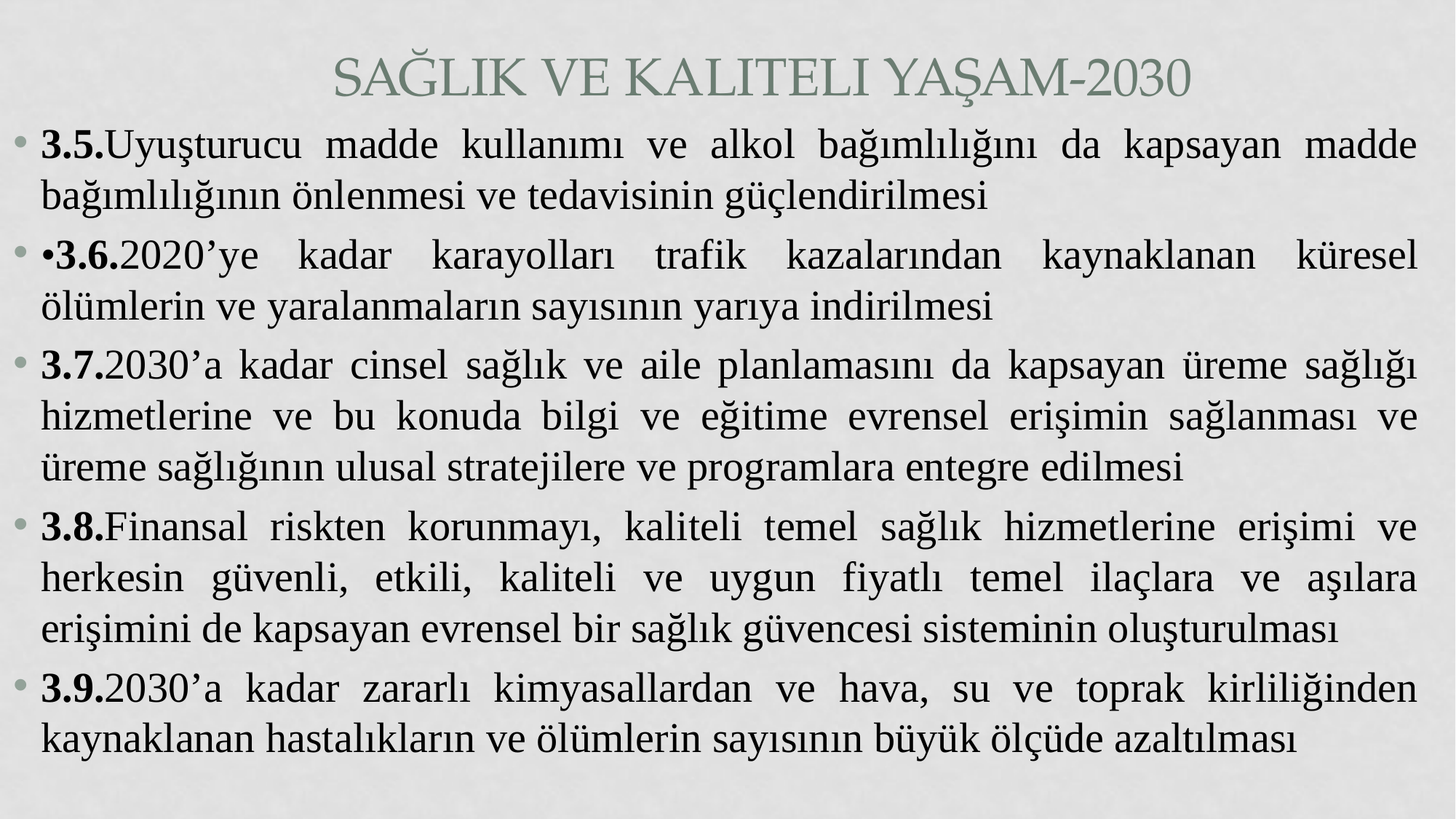

# Sağlık ve Kaliteli Yaşam-2030

3.5.Uyuşturucu madde kullanımı ve alkol bağımlılığını da kapsayan madde bağımlılığının önlenmesi ve tedavisinin güçlendirilmesi
•3.6.2020’ye kadar karayolları trafik kazalarından kaynaklanan küresel ölümlerin ve yaralanmaların sayısının yarıya indirilmesi
3.7.2030’a kadar cinsel sağlık ve aile planlamasını da kapsayan üreme sağlığı hizmetlerine ve bu konuda bilgi ve eğitime evrensel erişimin sağlanması ve üreme sağlığının ulusal stratejilere ve programlara entegre edilmesi
3.8.Finansal riskten korunmayı, kaliteli temel sağlık hizmetlerine erişimi ve herkesin güvenli, etkili, kaliteli ve uygun fiyatlı temel ilaçlara ve aşılara erişimini de kapsayan evrensel bir sağlık güvencesi sisteminin oluşturulması
3.9.2030’a kadar zararlı kimyasallardan ve hava, su ve toprak kirliliğinden kaynaklanan hastalıkların ve ölümlerin sayısının büyük ölçüde azaltılması